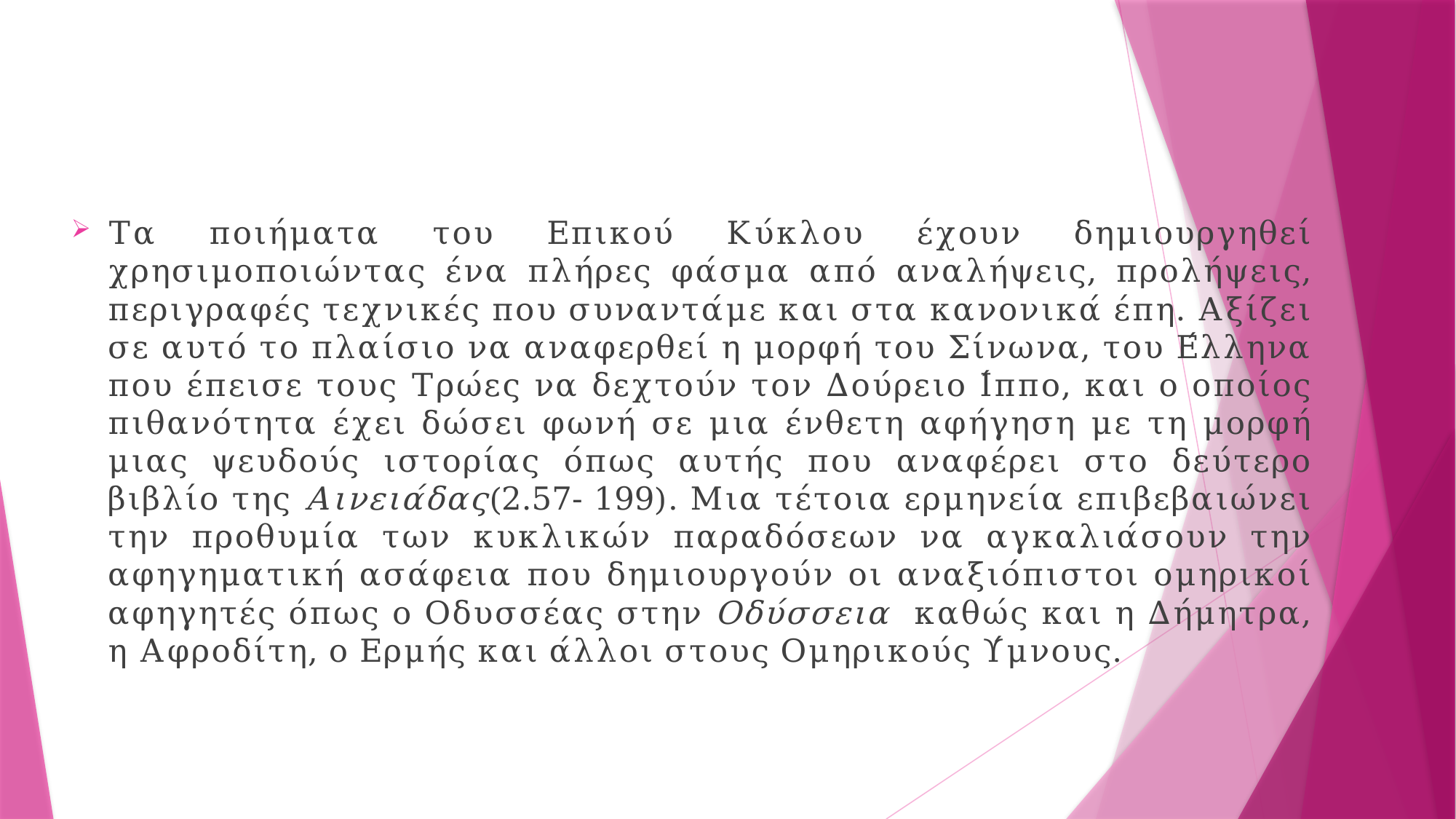

#
Τα ποιήματα του Επικού Κύκλου έχουν δημιουργηθεί χρησιμοποιώντας ένα πλήρες φάσμα από αναλήψεις, προλήψεις, περιγραφές τεχνικές που συναντάμε και στα κανονικά έπη. Αξίζει σε αυτό το πλαίσιο να αναφερθεί η μορφή του Σίνωνα, του Έλληνα που έπεισε τους Τρώες να δεχτούν τον Δούρειο Ίππο, και ο οποίος πιθανότητα έχει δώσει φωνή σε μια ένθετη αφήγηση με τη μορφή μιας ψευδούς ιστορίας όπως αυτής που αναφέρει στο δεύτερο βιβλίο της Αινειάδας(2.57- 199). Μια τέτοια ερμηνεία επιβεβαιώνει την προθυμία των κυκλικών παραδόσεων να αγκαλιάσουν την αφηγηματική ασάφεια που δημιουργούν οι αναξιόπιστοι ομηρικοί αφηγητές όπως ο Οδυσσέας στην Οδύσσεια  καθώς και η Δήμητρα, η Αφροδίτη, ο Ερμής και άλλοι στους Ομηρικούς Ύμνους.